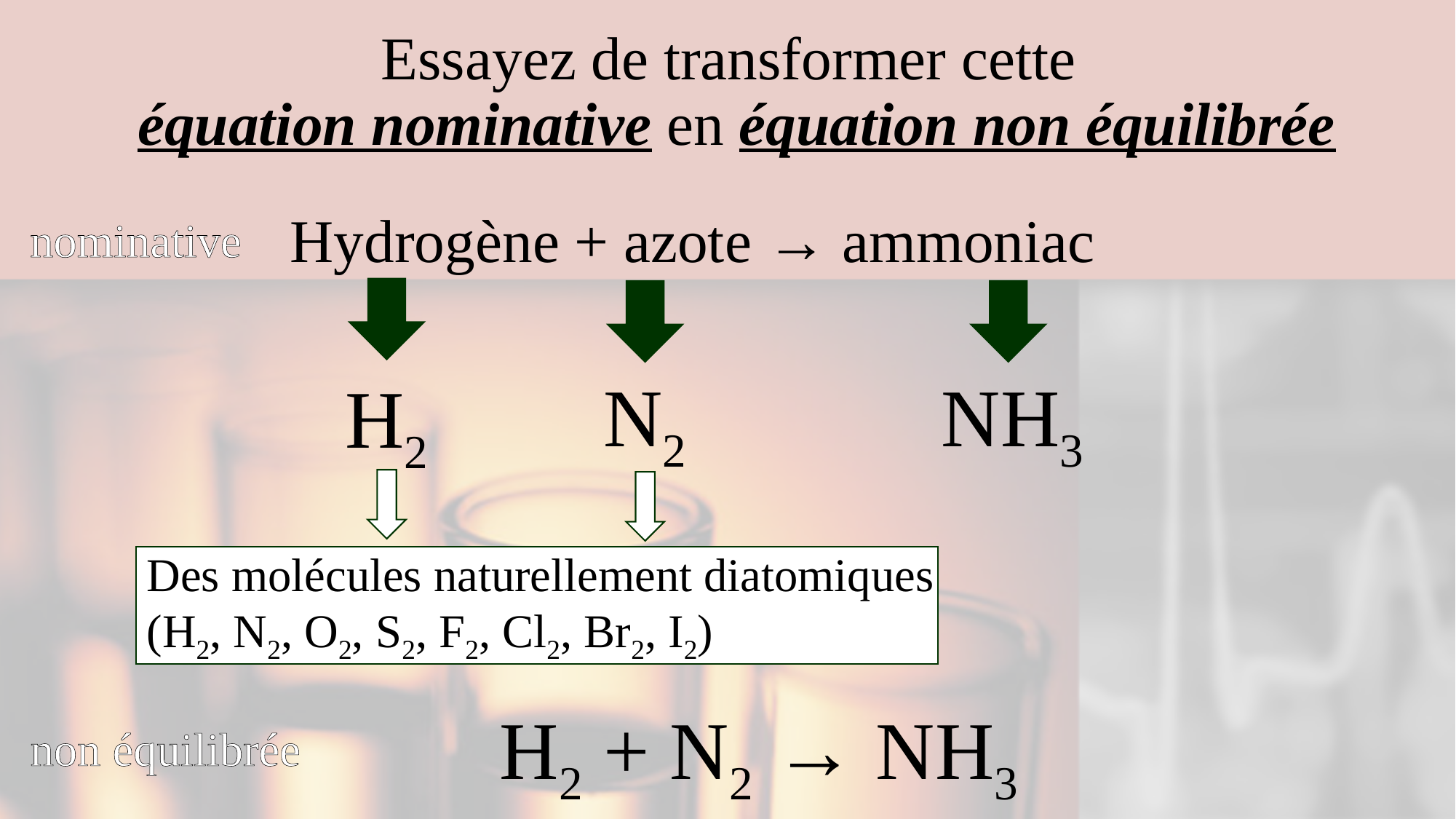

# Essayez de transformer cette équation nominative en équation non équilibrée
Hydrogène + azote → ammoniac
nominative

N2
NH3
H2

Des molécules naturellement diatomiques
(H2, N2, O2, S2, F2, Cl2, Br2, I2)

H2 + N2 → NH3
non équilibrée